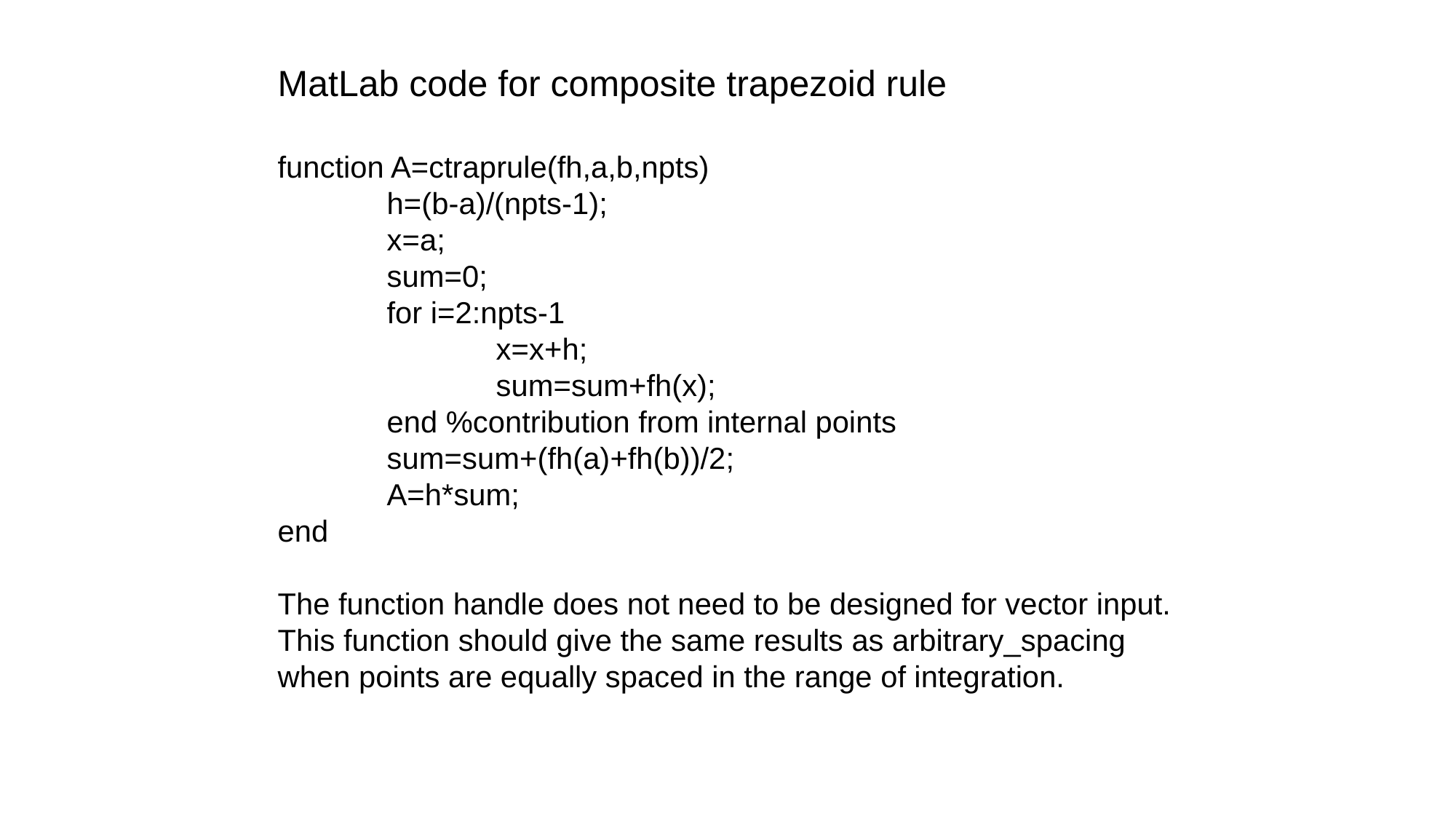

MatLab code for composite trapezoid rule

function A=ctraprule(fh,a,b,npts)
	h=(b-a)/(npts-1);
	x=a;
	sum=0;
	for i=2:npts-1
		x=x+h;
		sum=sum+fh(x);
	end %contribution from internal points
	sum=sum+(fh(a)+fh(b))/2;
	A=h*sum;
end

The function handle does not need to be designed for vector input.
This function should give the same results as arbitrary_spacing
when points are equally spaced in the range of integration.